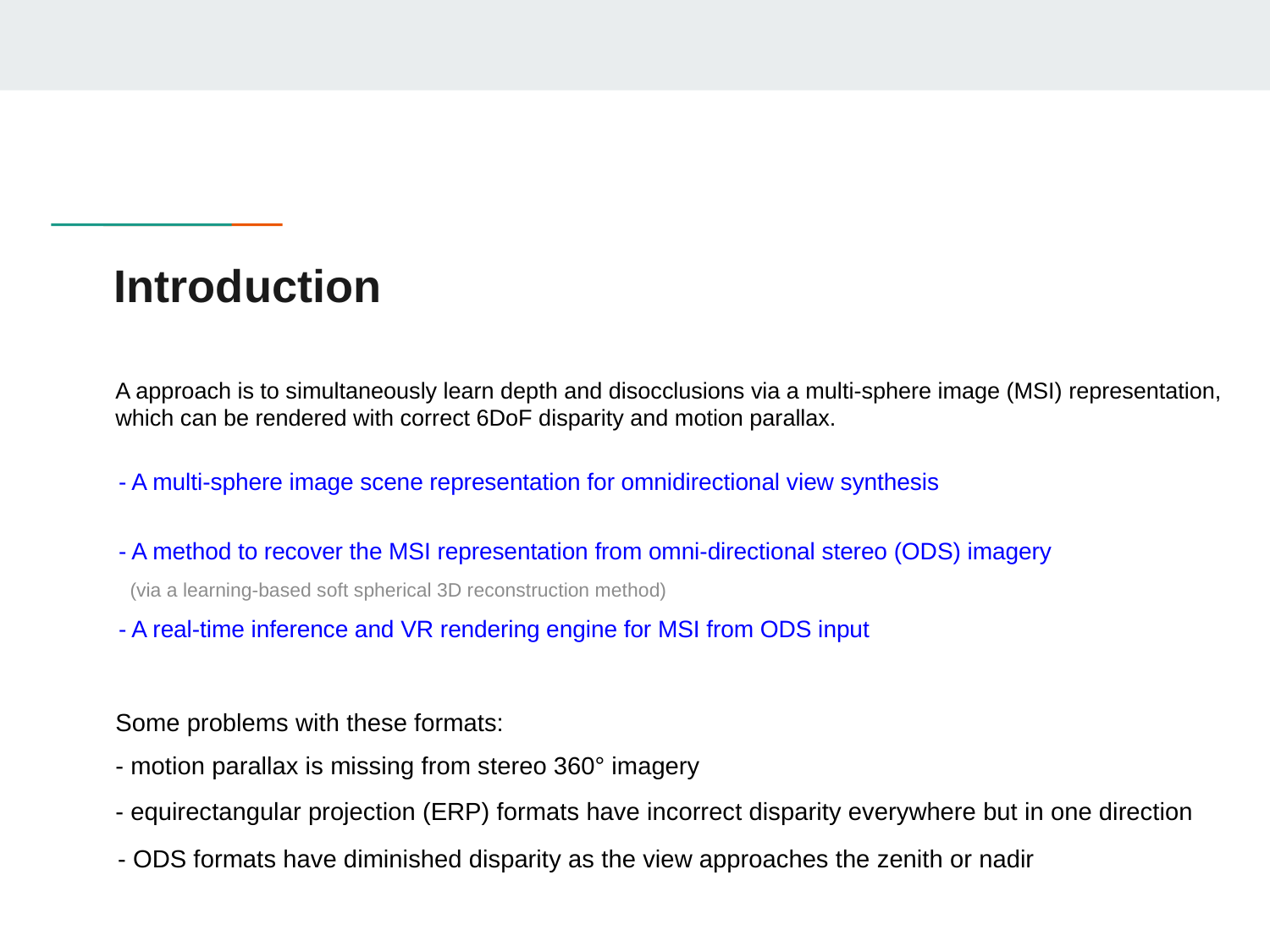

# Introduction
A approach is to simultaneously learn depth and disocclusions via a multi-sphere image (MSI) representation, which can be rendered with correct 6DoF disparity and motion parallax.
- A multi-sphere image scene representation for omnidirectional view synthesis
- A method to recover the MSI representation from omni-directional stereo (ODS) imagery
(via a learning-based soft spherical 3D reconstruction method)
- A real-time inference and VR rendering engine for MSI from ODS input
Some problems with these formats:
- motion parallax is missing from stereo 360° imagery
- equirectangular projection (ERP) formats have incorrect disparity everywhere but in one direction
- ODS formats have diminished disparity as the view approaches the zenith or nadir